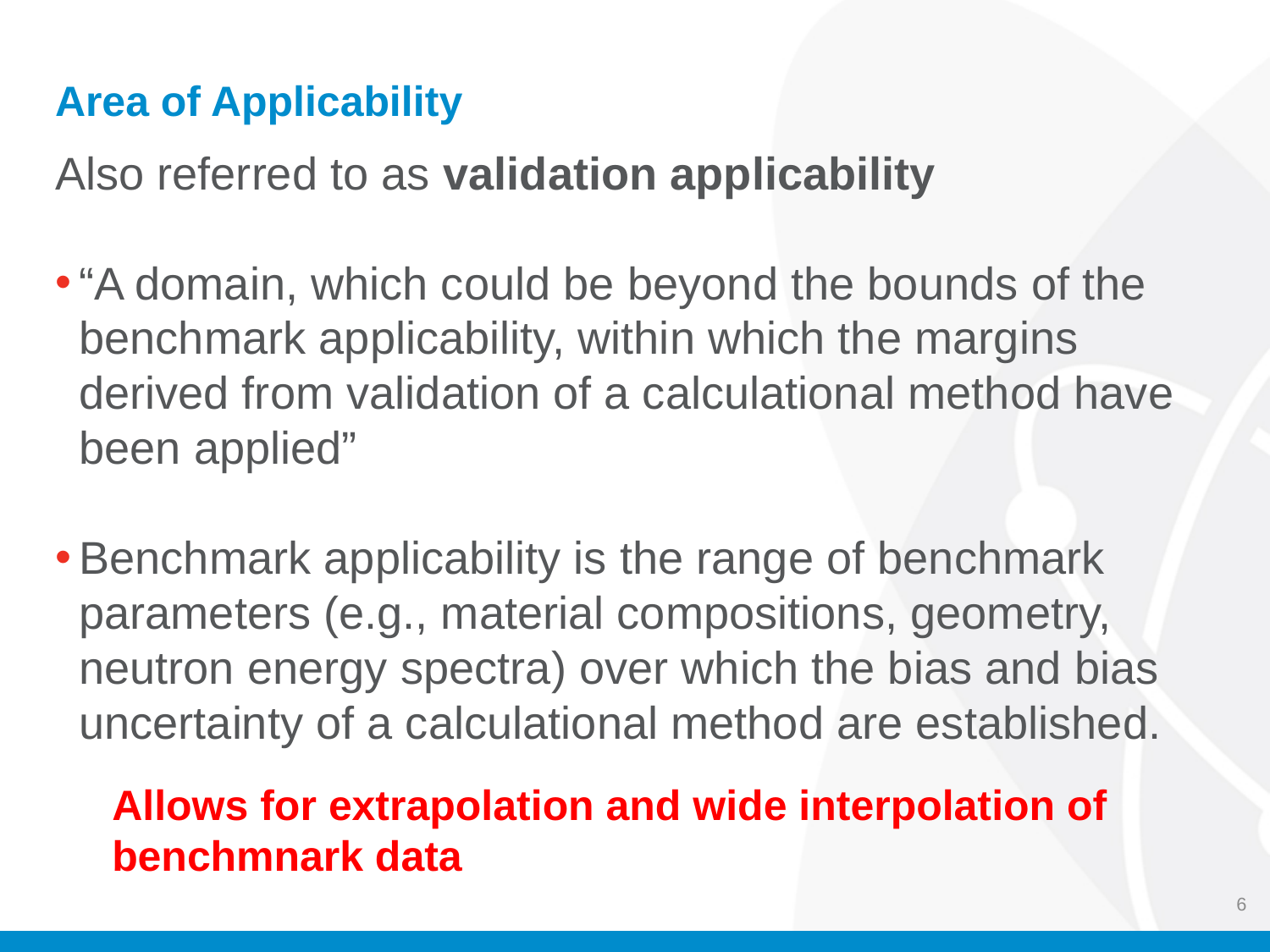

# Area of Applicability
Also referred to as validation applicability

“A domain, which could be beyond the bounds of the benchmark applicability, within which the margins derived from validation of a calculational method have been applied”

Benchmark applicability is the range of benchmark parameters (e.g., material compositions, geometry, neutron energy spectra) over which the bias and bias uncertainty of a calculational method are established.

Allows for extrapolation and wide interpolation of benchmnark data
6